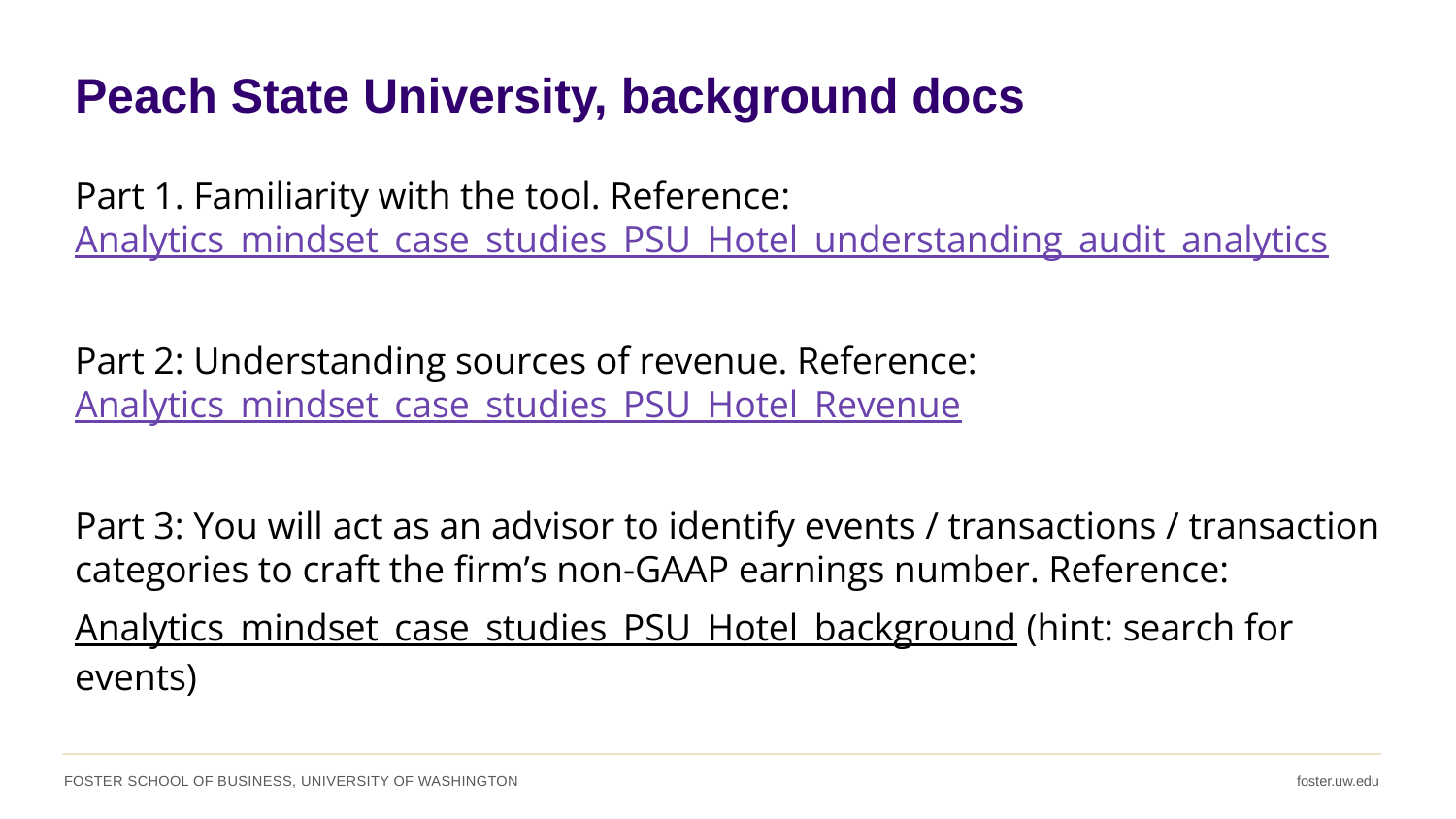

# Peach State University, background docs
Part 1. Familiarity with the tool. Reference: Analytics_mindset_case_studies_PSU_Hotel_understanding_audit_analytics

Part 2: Understanding sources of revenue. Reference: Analytics_mindset_case_studies_PSU_Hotel_Revenue

Part 3: You will act as an advisor to identify events / transactions / transaction  categories to craft the firm’s non-GAAP earnings number. Reference:
Analytics_mindset_case_studies_PSU_Hotel_background (hint: search for events)